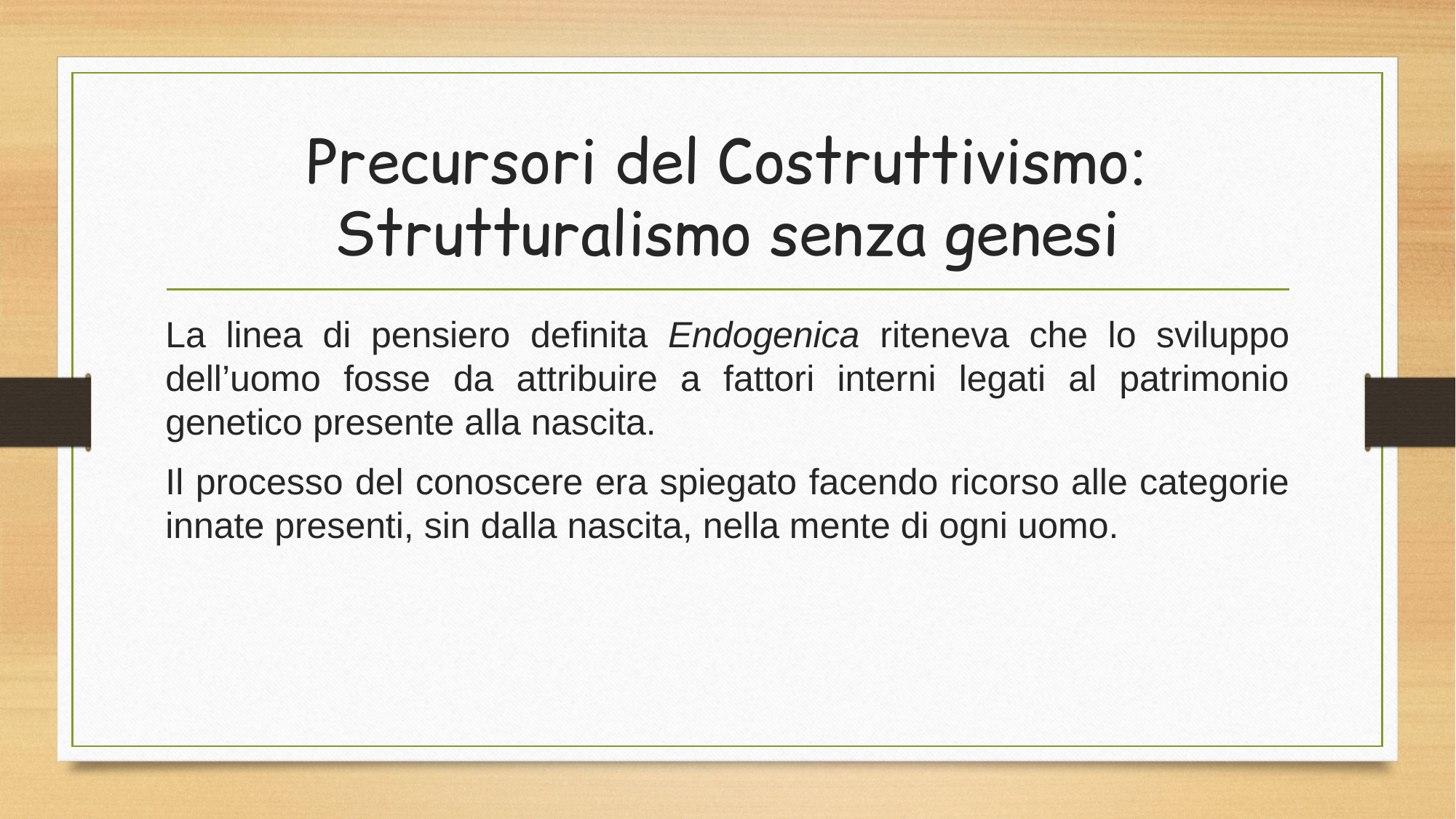

# Precursori del Costruttivismo: Strutturalismo senza genesi
La linea di pensiero definita Endogenica riteneva che lo sviluppo dell’uomo fosse da attribuire a fattori interni legati al patrimonio genetico presente alla nascita.
Il processo del conoscere era spiegato facendo ricorso alle categorie innate presenti, sin dalla nascita, nella mente di ogni uomo.